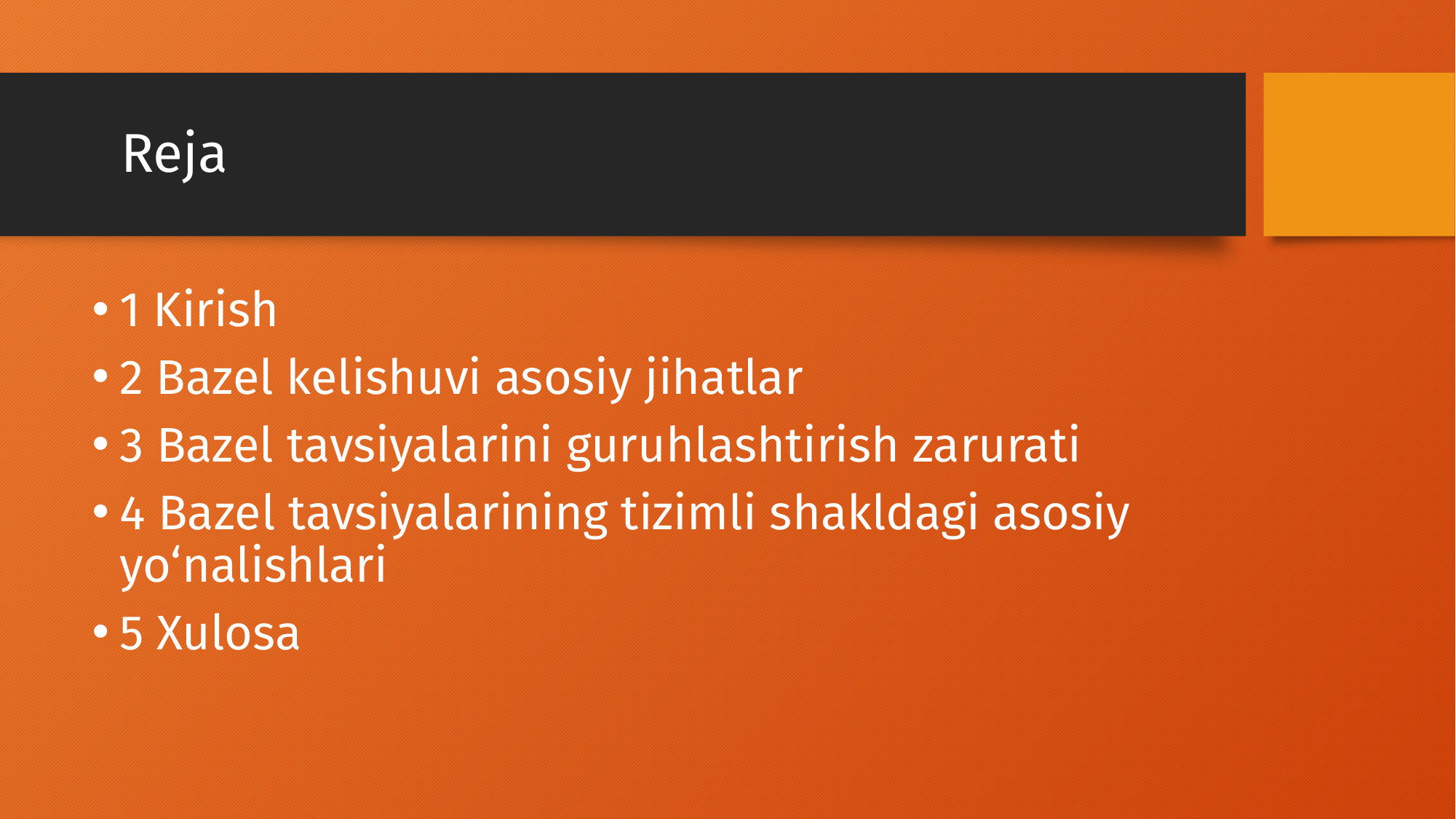

# Reja
1 Kirish
2 Bazel kelishuvi asosiy jihatlar
3 Bazel tavsiyalarini guruhlashtirish zarurati
4 Bazel tavsiyalarining tizimli shakldagi asosiy yo‘nalishlari
5 Xulosa